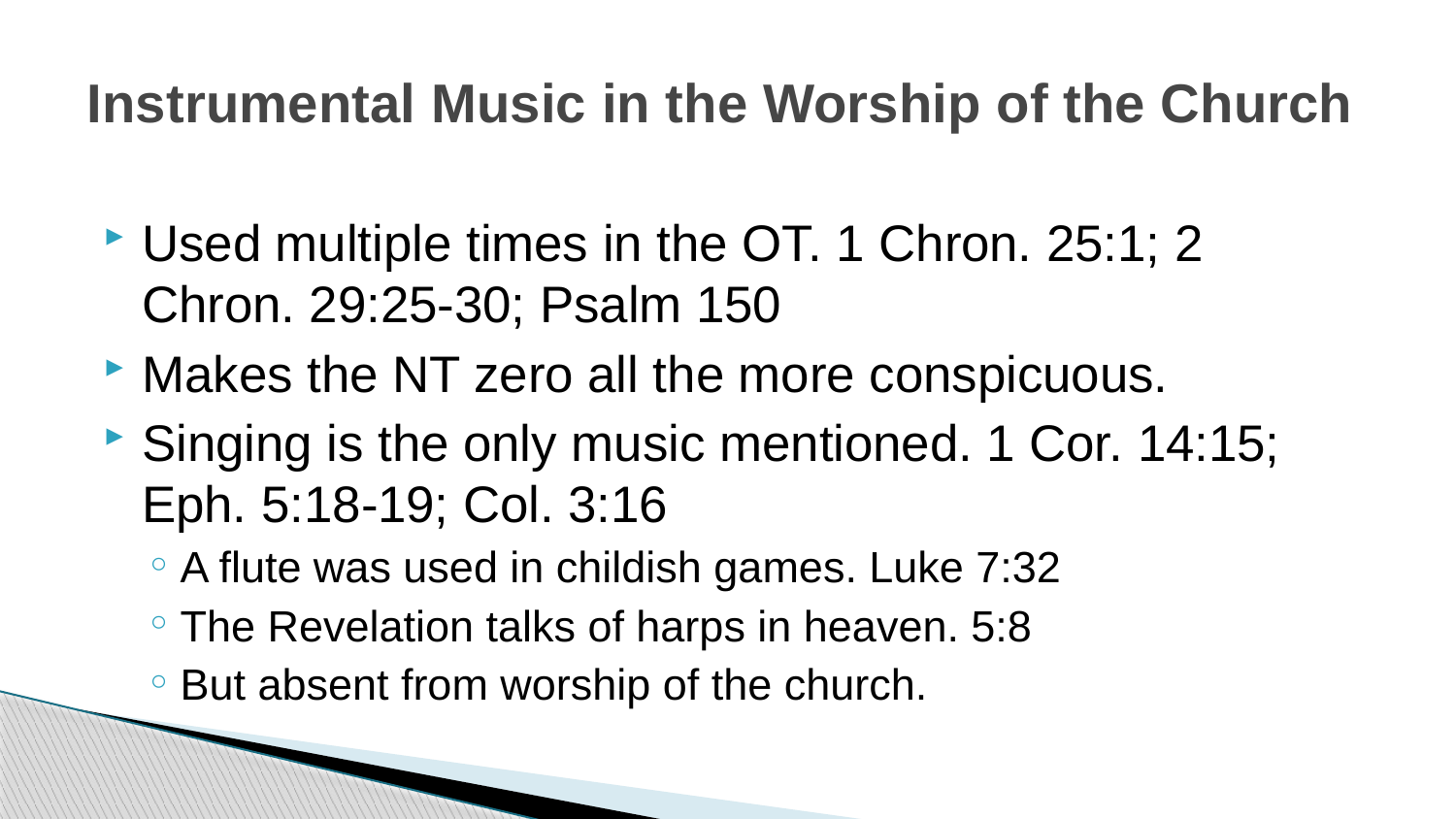

# Instrumental Music in the Worship of the Church
Used multiple times in the OT. 1 Chron. 25:1; 2 Chron. 29:25-30; Psalm 150
Makes the NT zero all the more conspicuous.
Singing is the only music mentioned. 1 Cor. 14:15; Eph. 5:18-19; Col. 3:16
A flute was used in childish games. Luke 7:32
The Revelation talks of harps in heaven. 5:8
But absent from worship of the church.